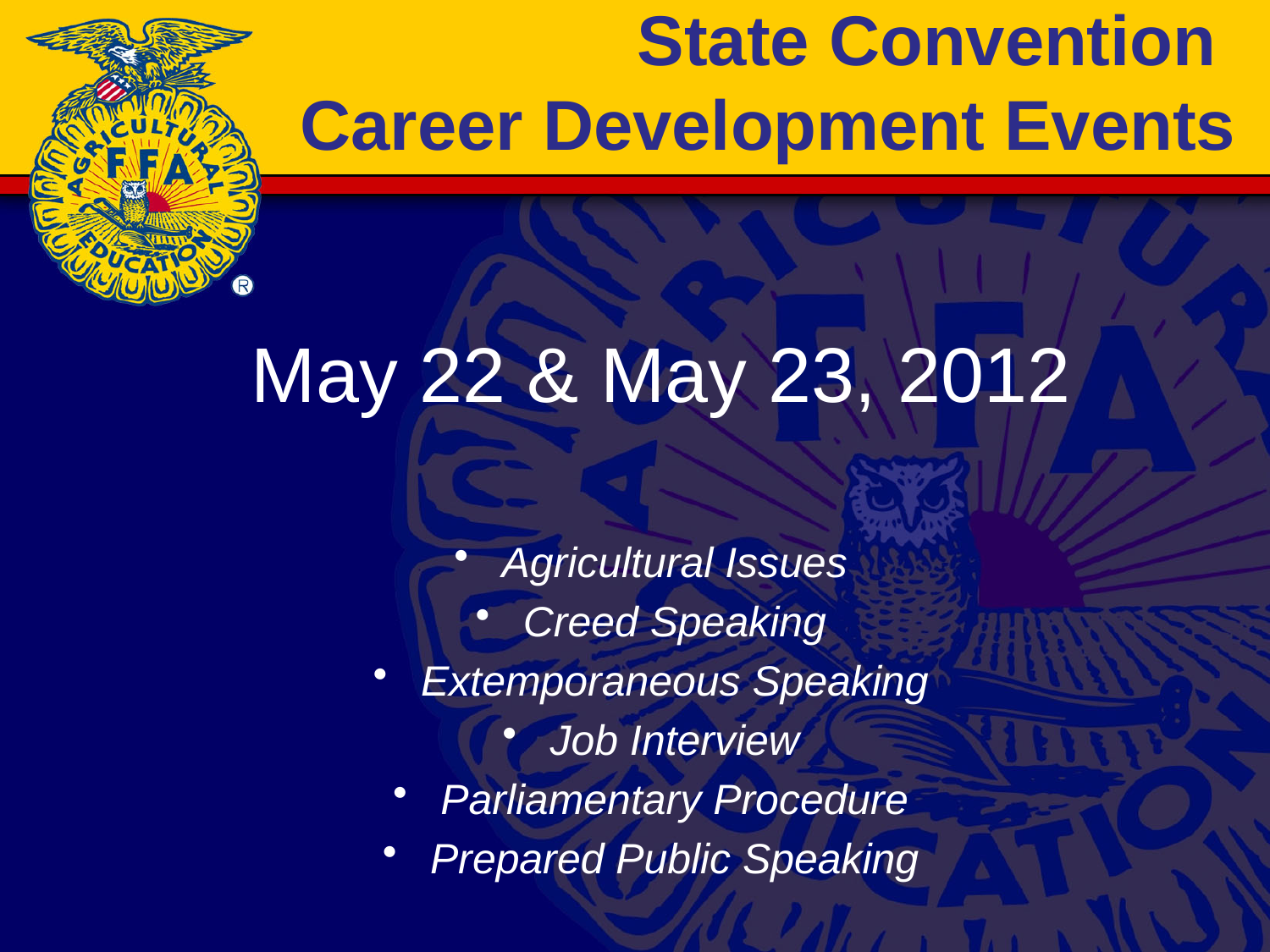

# State Convention Career Development Events

 May 22 & May 23, 2012

Agricultural Issues
Creed Speaking
Extemporaneous Speaking
Job Interview
Parliamentary Procedure
Prepared Public Speaking